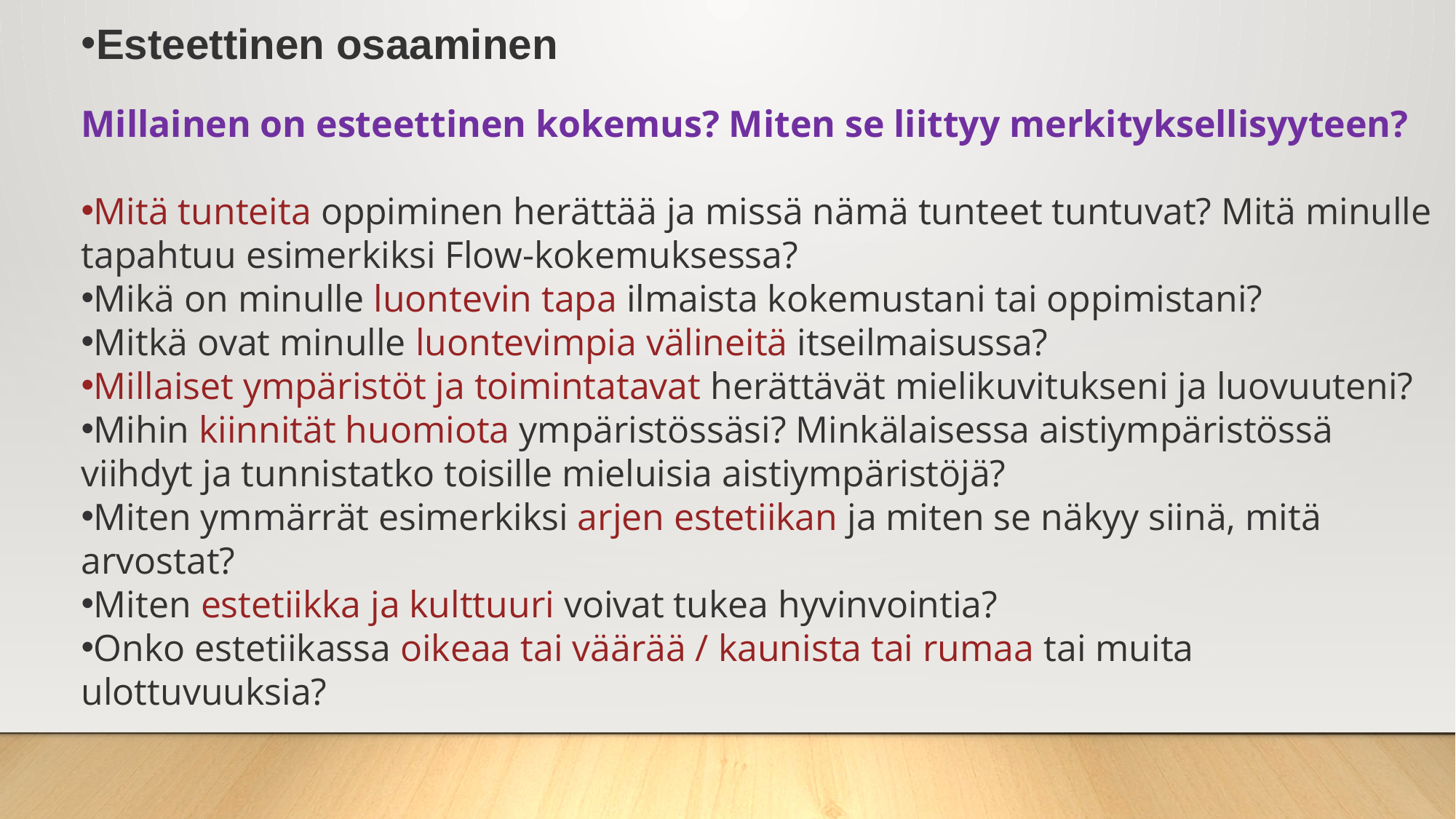

Esteettinen osaaminen
Millainen on esteettinen kokemus? Miten se liittyy merkityksellisyyteen?
Mitä tunteita oppiminen herättää ja missä nämä tunteet tuntuvat? Mitä minulle tapahtuu esimerkiksi Flow-kokemuksessa?
Mikä on minulle luontevin tapa ilmaista kokemustani tai oppimistani?
Mitkä ovat minulle luontevimpia välineitä itseilmaisussa?
Millaiset ympäristöt ja toimintatavat herättävät mielikuvitukseni ja luovuuteni?
Mihin kiinnität huomiota ympäristössäsi? Minkälaisessa aistiympäristössä viihdyt ja tunnistatko toisille mieluisia aistiympäristöjä?
Miten ymmärrät esimerkiksi arjen estetiikan ja miten se näkyy siinä, mitä arvostat?
Miten estetiikka ja kulttuuri voivat tukea hyvinvointia?
Onko estetiikassa oikeaa tai väärää / kaunista tai rumaa tai muita ulottuvuuksia?